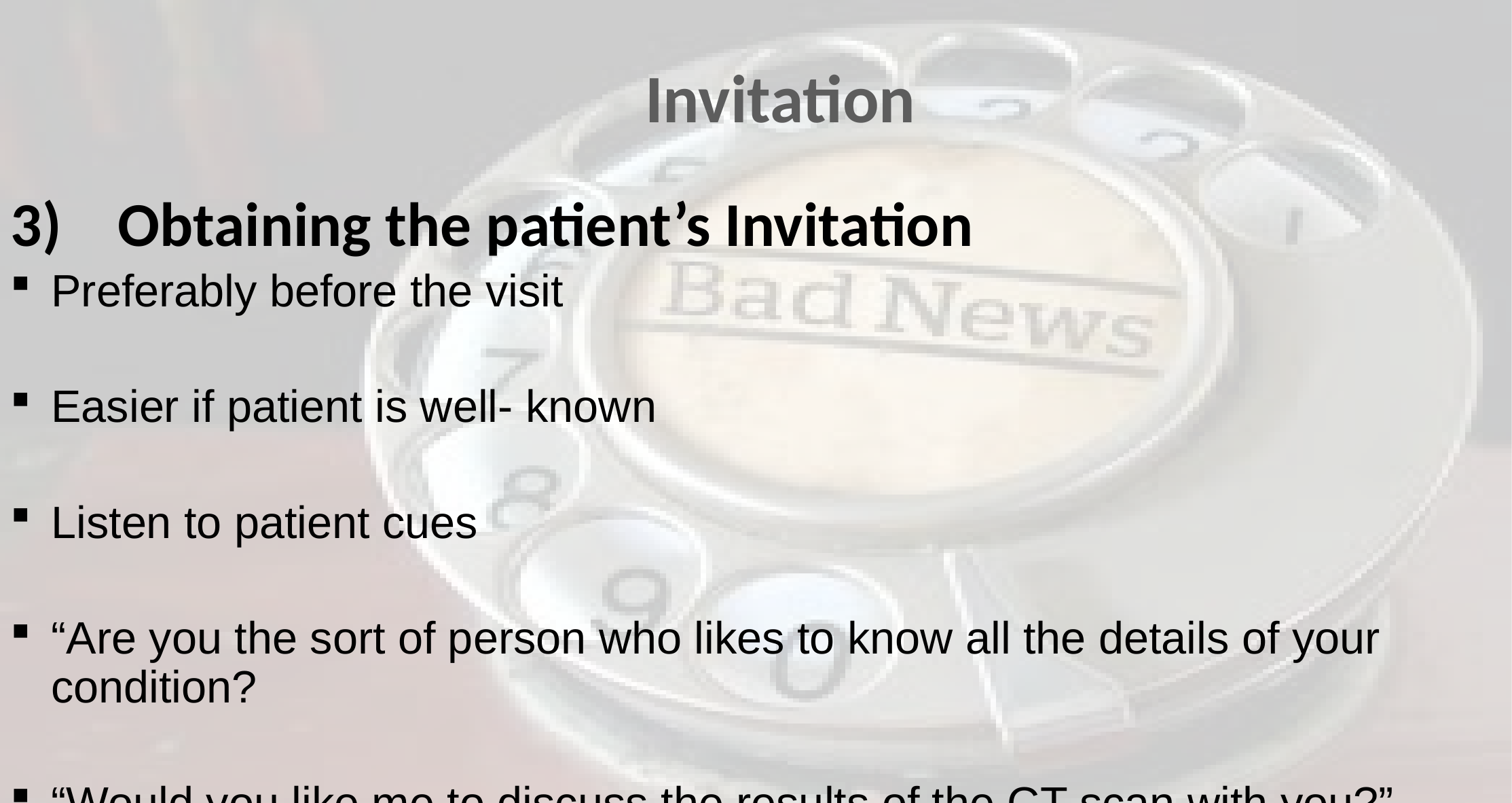

Invitation

3)    Obtaining the patient’s Invitation
Preferably before the visit

Easier if patient is well- known

Listen to patient cues

“Are you the sort of person who likes to know all the details of your condition?

“Would you like me to discuss the results of the CT scan with you?”